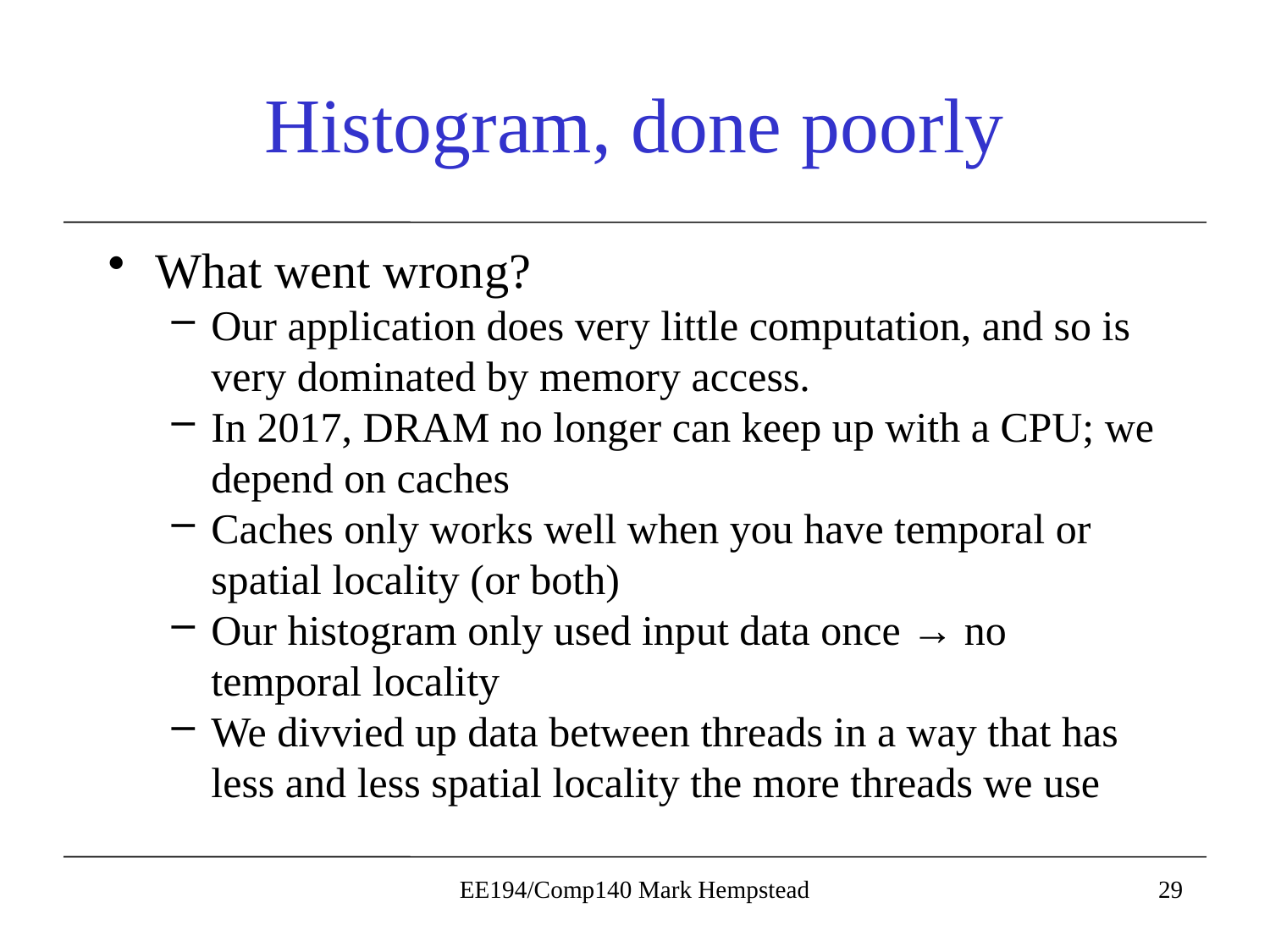

# Histogram, done poorly
What went wrong?
Our application does very little computation, and so is very dominated by memory access.
In 2017, DRAM no longer can keep up with a CPU; we depend on caches
Caches only works well when you have temporal or spatial locality (or both)
Our histogram only used input data once → no temporal locality
We divvied up data between threads in a way that has less and less spatial locality the more threads we use
EE194/Comp140 Mark Hempstead